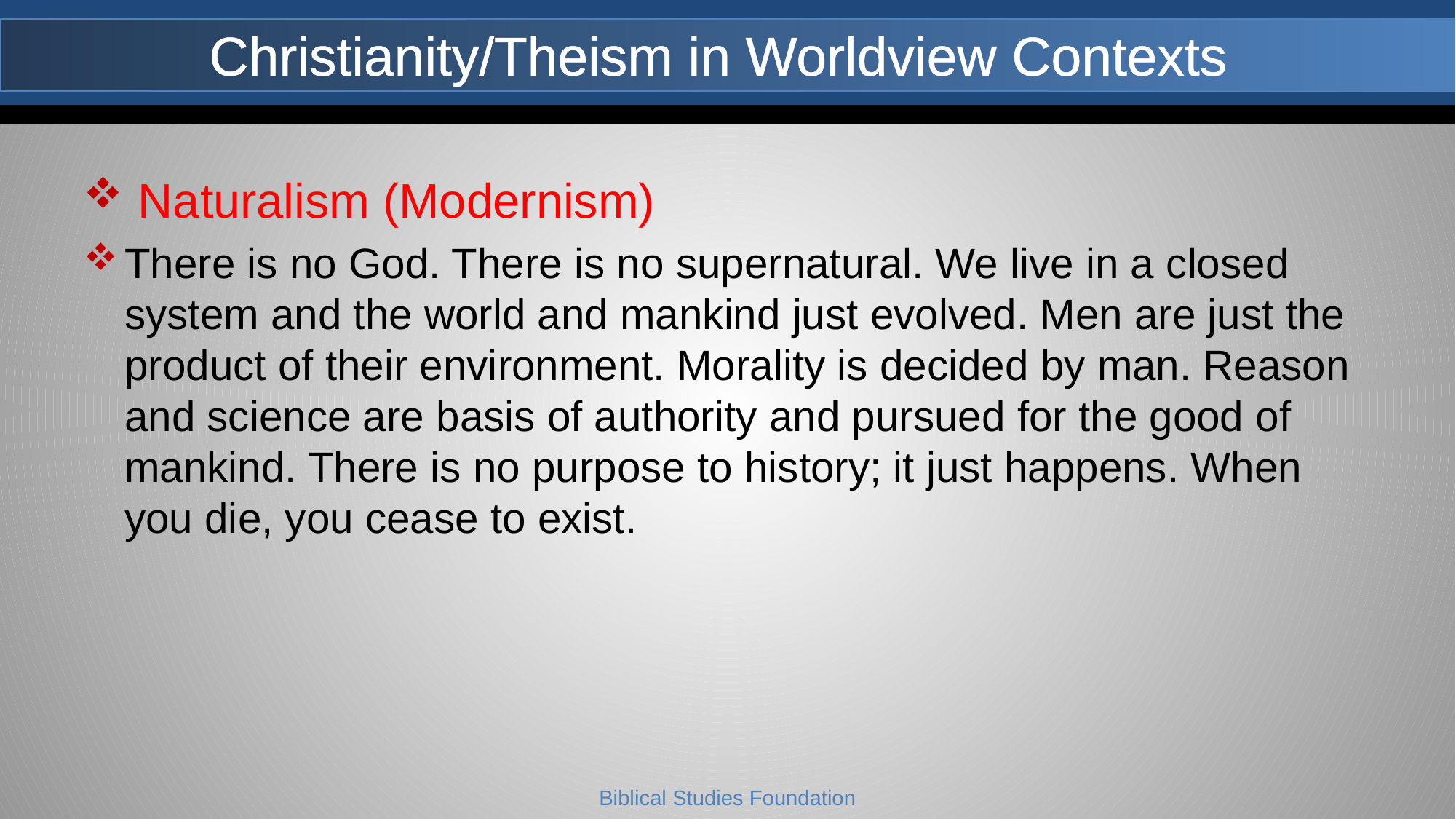

# Christianity/Theism in Worldview Contexts
 Naturalism (Modernism)
There is no God. There is no supernatural. We live in a closed system and the world and mankind just evolved. Men are just the product of their environment. Morality is decided by man. Reason and science are basis of authority and pursued for the good of mankind. There is no purpose to history; it just happens. When you die, you cease to exist.
Biblical Studies Foundation